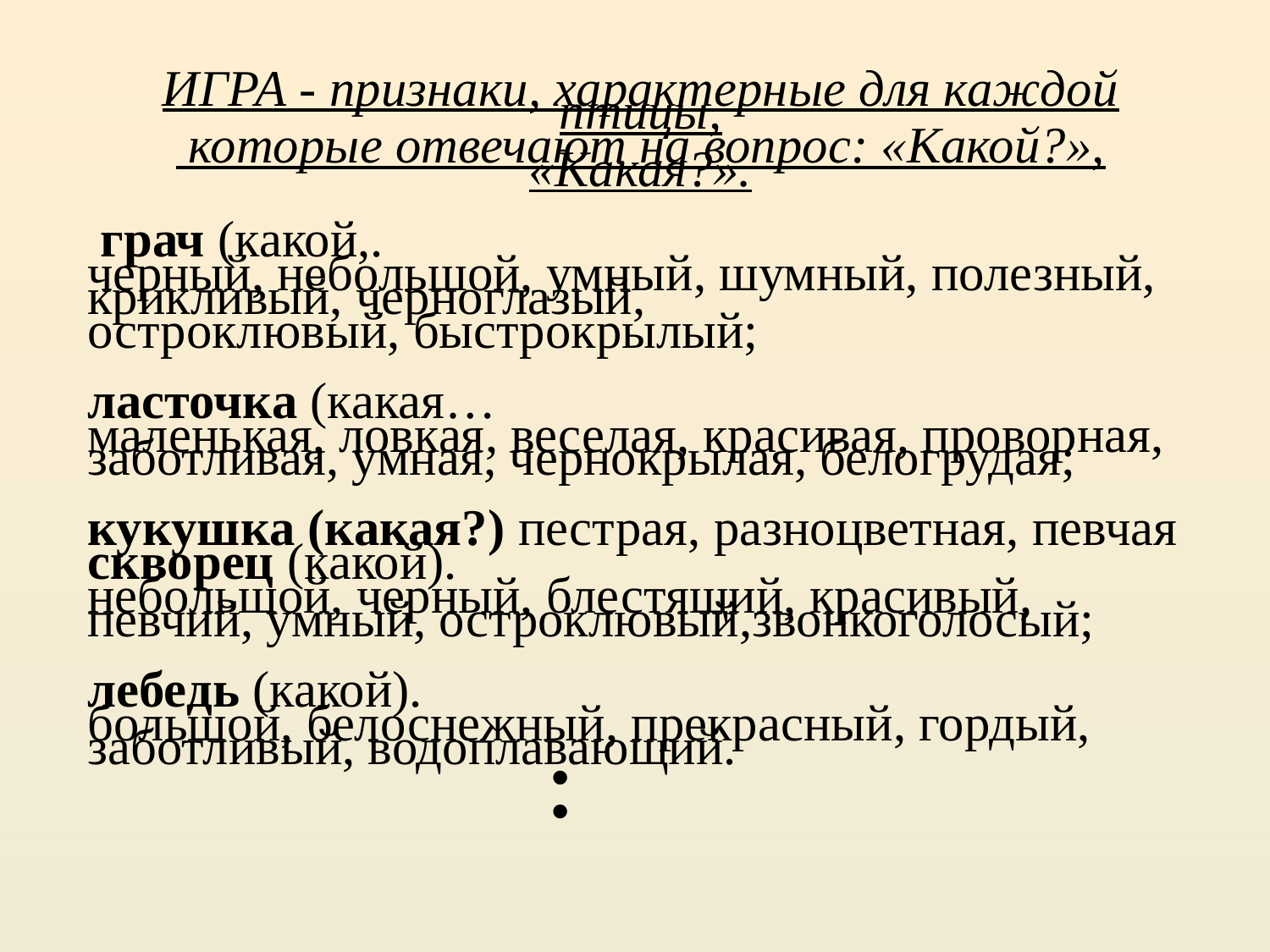

ИГРА - признаки, характерные для каждой птицы,
 которые отвечают на вопрос: «Какой?», «Какая?».

 грач (какой,.
черный, небольшой, умный, шумный, полезный, крикливый, черноглазый,
остроклювый, быстрокрылый;

ласточка (какая…
маленькая, ловкая, веселая, красивая, проворная, заботливая, умная, чернокрылая, белогрудая;

кукушка (какая?) пестрая, разноцветная, певчая
скворец (какой).
небольшой, черный, блестящий, красивый, певчий, умный, остроклювый,звонкоголосый;

лебедь (какой).
большой, белоснежный, прекрасный, гордый, заботливый, водоплавающий.